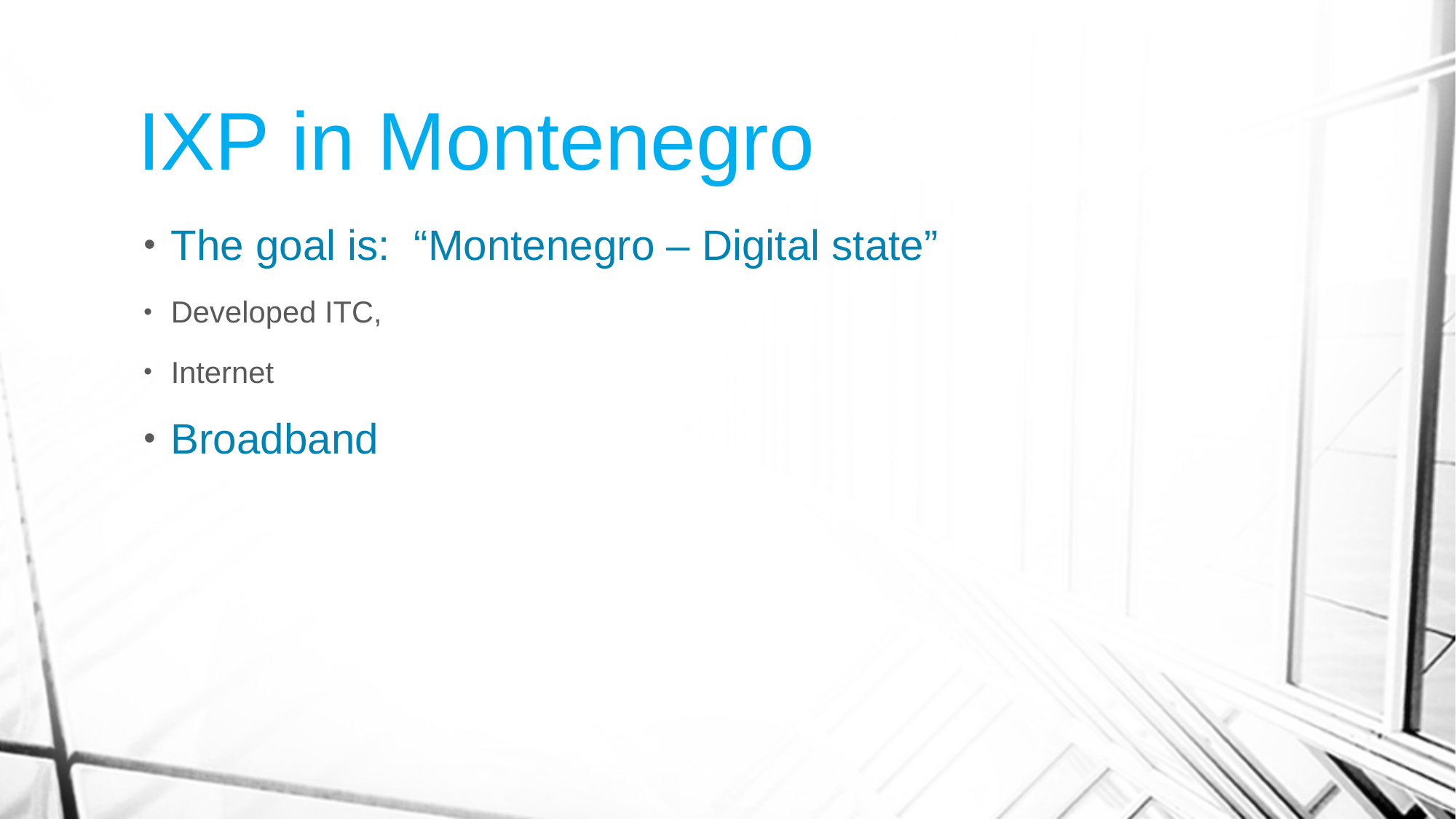

# IXP in Montenegro
The goal is:  “Montenegro – Digital state”
Developed ITC,
Internet
Broadband